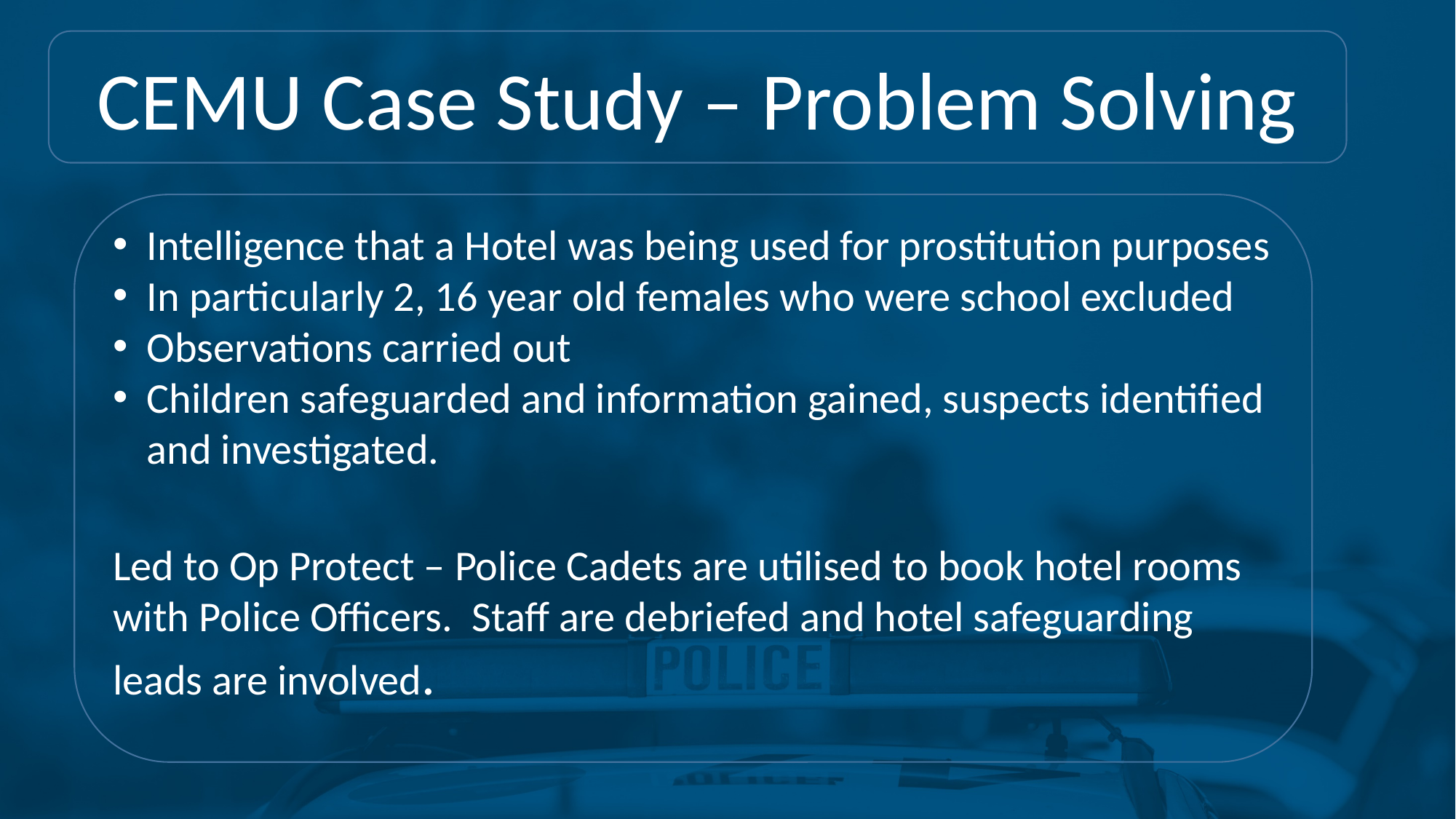

CEMU Case Study – Problem Solving
Intelligence that a Hotel was being used for prostitution purposes
In particularly 2, 16 year old females who were school excluded
Observations carried out
Children safeguarded and information gained, suspects identified and investigated.

Led to Op Protect – Police Cadets are utilised to book hotel rooms with Police Officers.  Staff are debriefed and hotel safeguarding leads are involved.